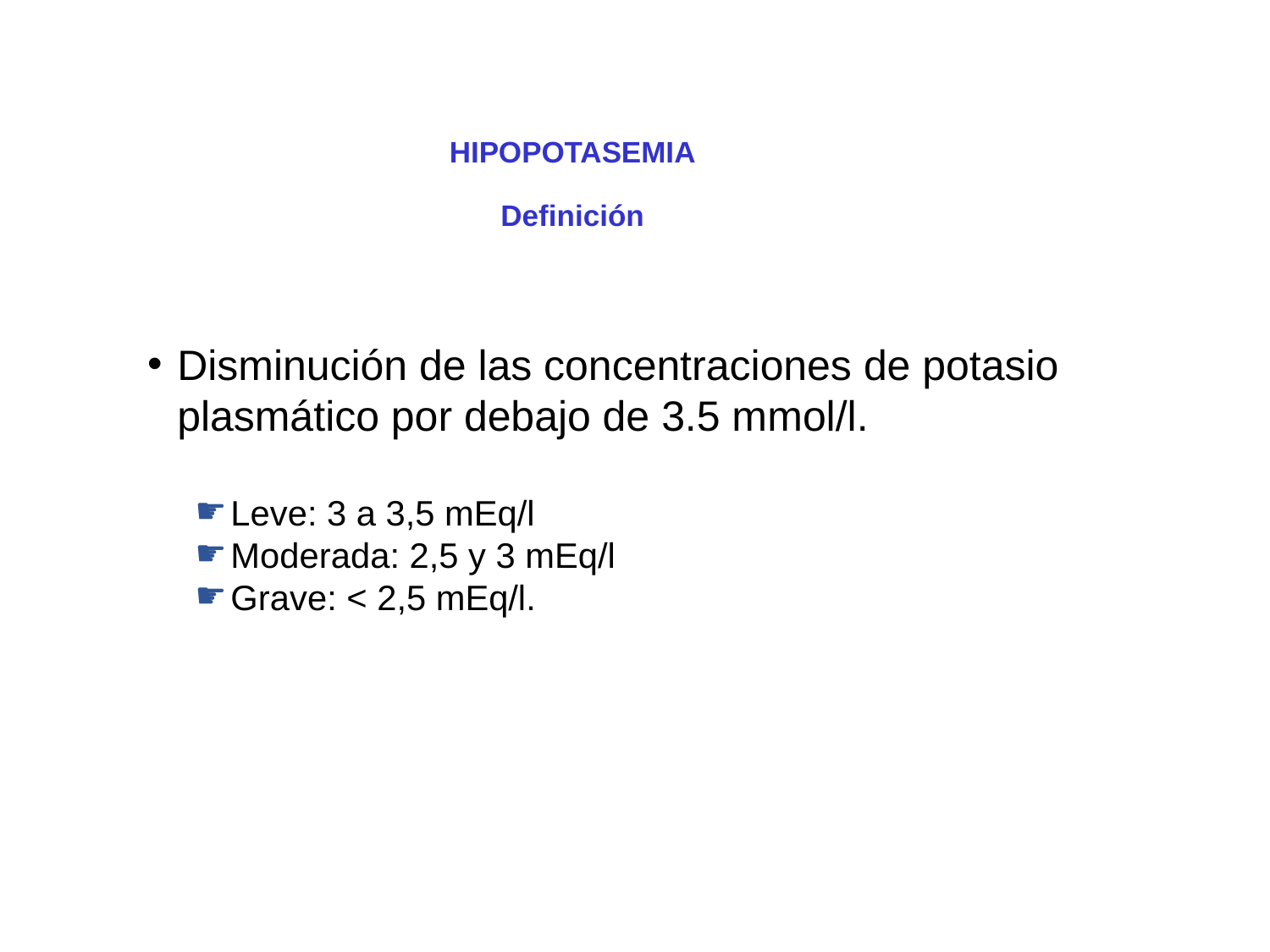

# HIPOPOTASEMIA Definición
Disminución de las concentraciones de potasio plasmático por debajo de 3.5 mmol/l.

Leve: 3 a 3,5 mEq/l
Moderada: 2,5 y 3 mEq/l
Grave: < 2,5 mEq/l.